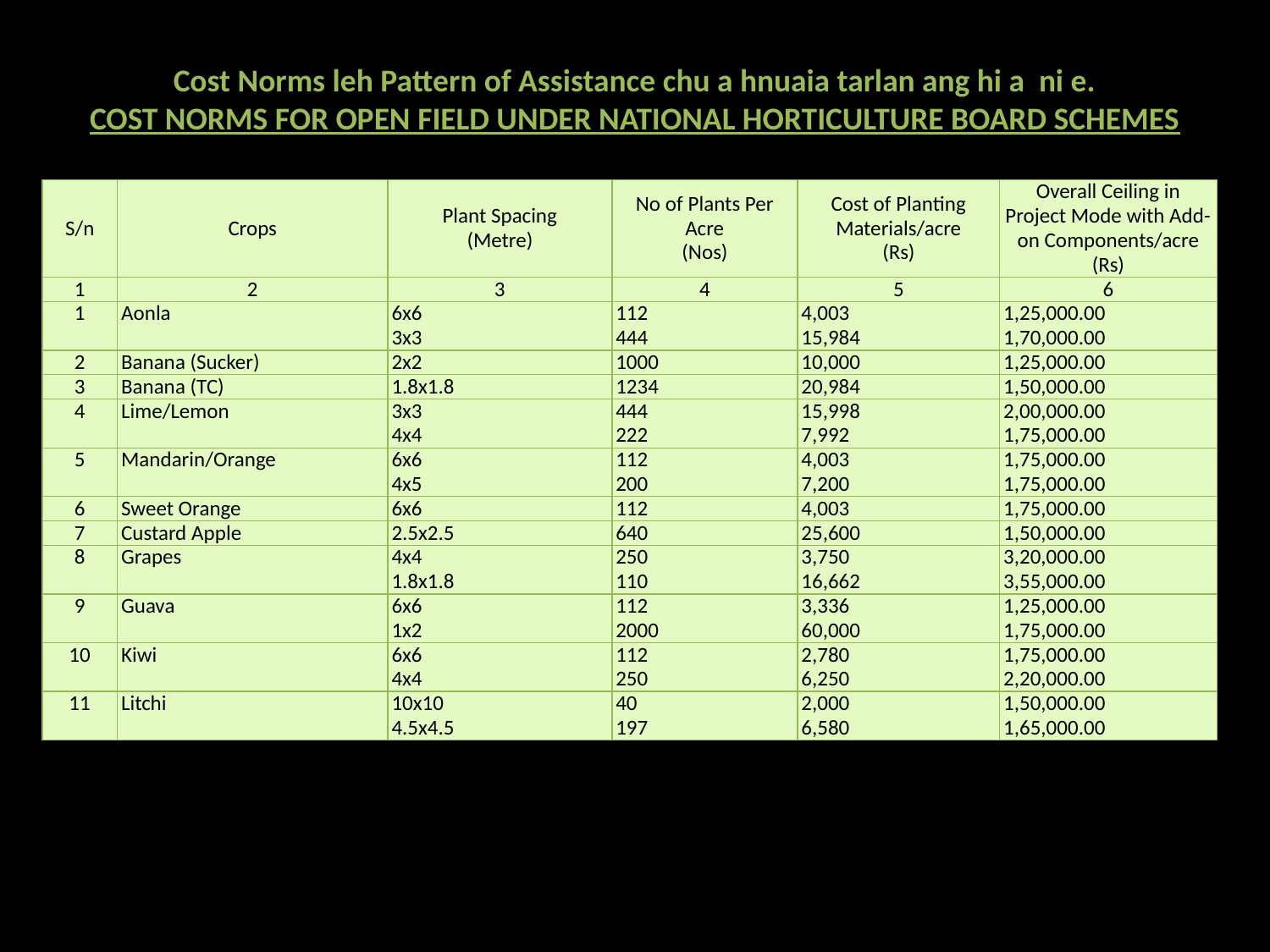

# Cost Norms leh Pattern of Assistance chu a hnuaia tarlan ang hi a  ni e. COST NORMS FOR OPEN FIELD UNDER NATIONAL HORTICULTURE BOARD SCHEMES
| S/n | Crops | Plant Spacing (Metre) | No of Plants Per Acre (Nos) | Cost of Planting Materials/acre (Rs) | Overall Ceiling in Project Mode with Add-on Components/acre (Rs) |
| --- | --- | --- | --- | --- | --- |
| 1 | 2 | 3 | 4 | 5 | 6 |
| 1 | Aonla | 6x6 3x3 | 112 444 | 4,003 15,984 | 1,25,000.00 1,70,000.00 |
| 2 | Banana (Sucker) | 2x2 | 1000 | 10,000 | 1,25,000.00 |
| 3 | Banana (TC) | 1.8x1.8 | 1234 | 20,984 | 1,50,000.00 |
| 4 | Lime/Lemon | 3x3 4x4 | 444 222 | 15,998 7,992 | 2,00,000.00 1,75,000.00 |
| 5 | Mandarin/Orange | 6x6 4x5 | 112 200 | 4,003 7,200 | 1,75,000.00 1,75,000.00 |
| 6 | Sweet Orange | 6x6 | 112 | 4,003 | 1,75,000.00 |
| 7 | Custard Apple | 2.5x2.5 | 640 | 25,600 | 1,50,000.00 |
| 8 | Grapes | 4x4 1.8x1.8 | 250 110 | 3,750 16,662 | 3,20,000.00 3,55,000.00 |
| 9 | Guava | 6x6 1x2 | 112 2000 | 3,336 60,000 | 1,25,000.00 1,75,000.00 |
| 10 | Kiwi | 6x6 4x4 | 112 250 | 2,780 6,250 | 1,75,000.00 2,20,000.00 |
| 11 | Litchi | 10x10 4.5x4.5 | 40 197 | 2,000 6,580 | 1,50,000.00 1,65,000.00 |